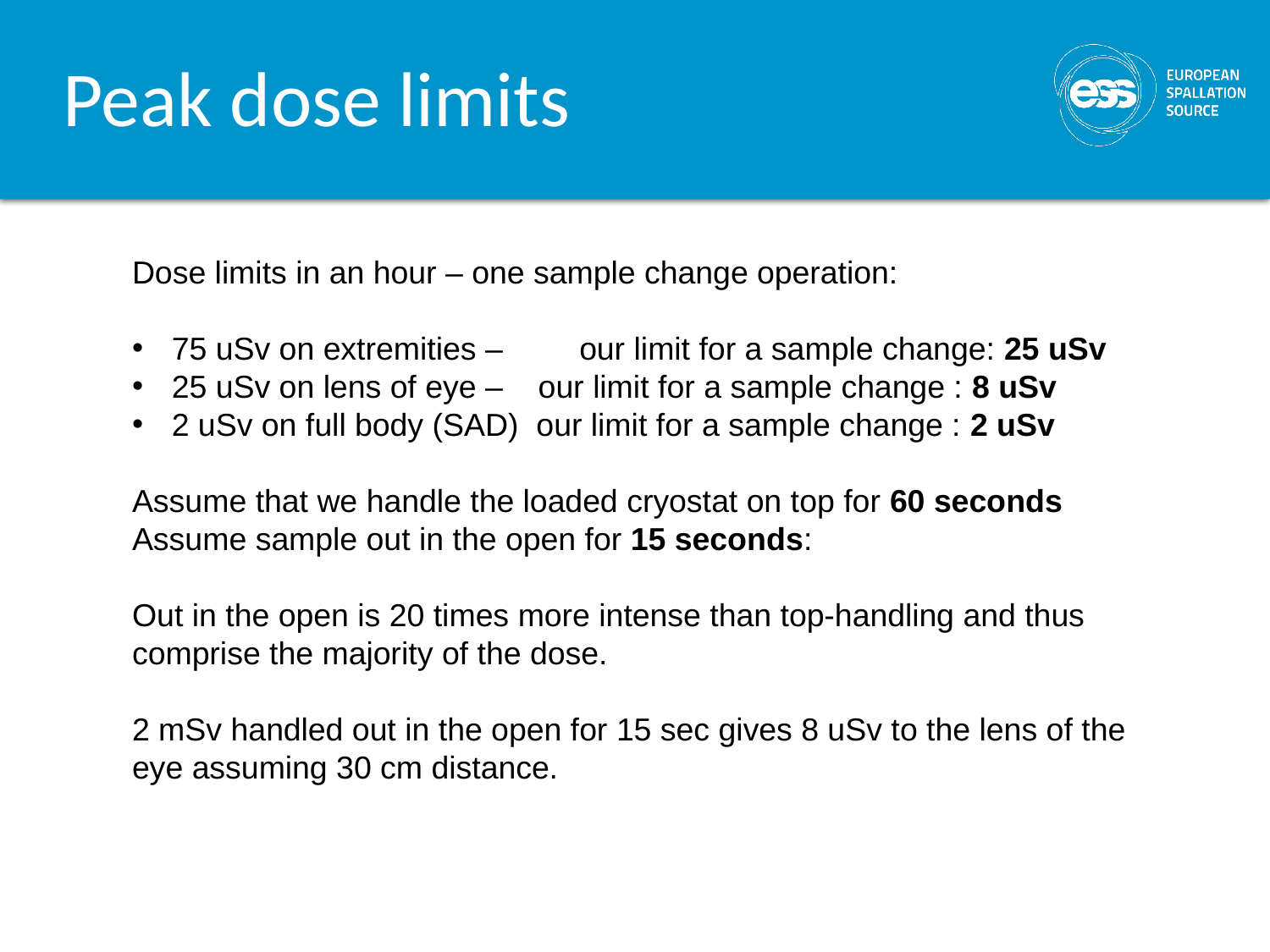

Peak dose limits
Dose limits in an hour – one sample change operation:

75 uSv on extremities – 	   our limit for a sample change: 25 uSv
25 uSv on lens of eye –    our limit for a sample change : 8 uSv
2 uSv on full body (SAD)  our limit for a sample change : 2 uSv

Assume that we handle the loaded cryostat on top for 60 seconds
Assume sample out in the open for 15 seconds:

Out in the open is 20 times more intense than top-handling and thus comprise the majority of the dose.

2 mSv handled out in the open for 15 sec gives 8 uSv to the lens of the eye assuming 30 cm distance.